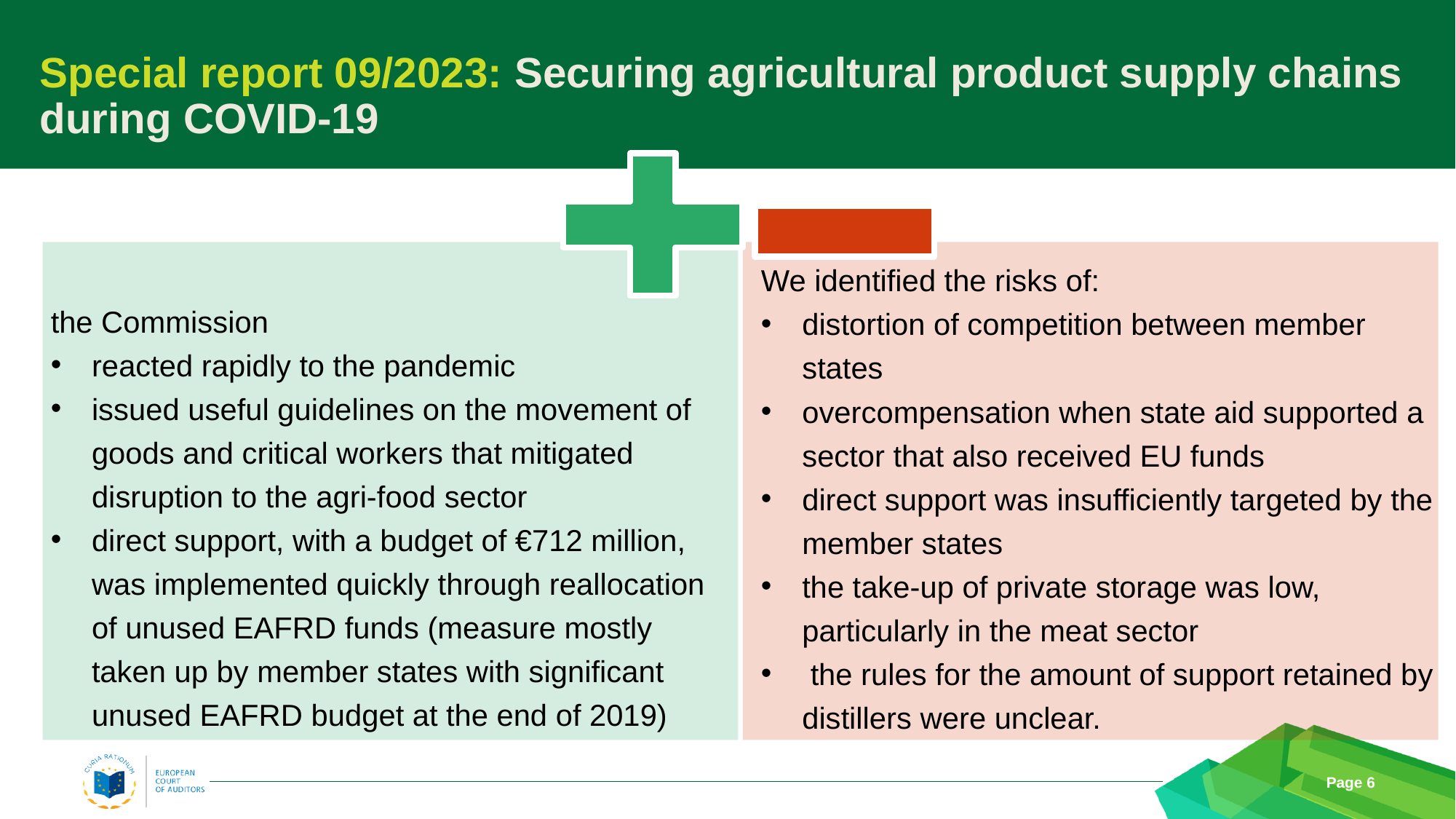

Special report 09/2023: Securing agricultural product supply chains during COVID-19

We identified the risks of:
distortion of competition between member states
overcompensation when state aid supported a sector that also received EU funds
direct support was insufficiently targeted by the member states
the take-up of private storage was low, particularly in the meat sector
 the rules for the amount of support retained by distillers were unclear.

the Commission
reacted rapidly to the pandemic
issued useful guidelines on the movement of goods and critical workers that mitigated disruption to the agri-food sector
direct support, with a budget of €712 million, was implemented quickly through reallocation of unused EAFRD funds (measure mostly taken up by member states with significant unused EAFRD budget at the end of 2019)
Page 6